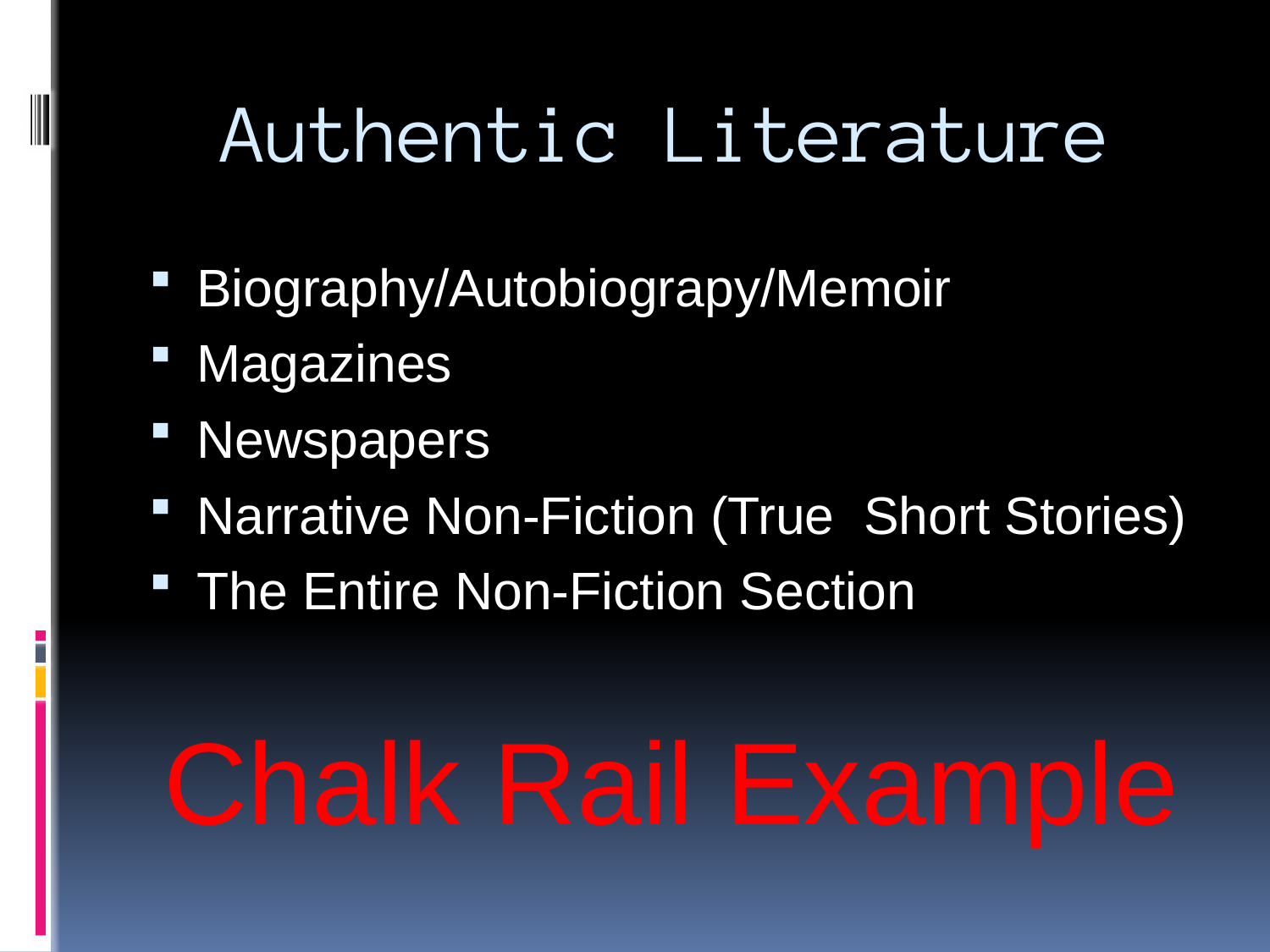

# Authentic Literature
Biography/Autobiograpy/Memoir
Magazines
Newspapers
Narrative Non-Fiction (True  Short Stories)
The Entire Non-Fiction Section

Chalk Rail Example